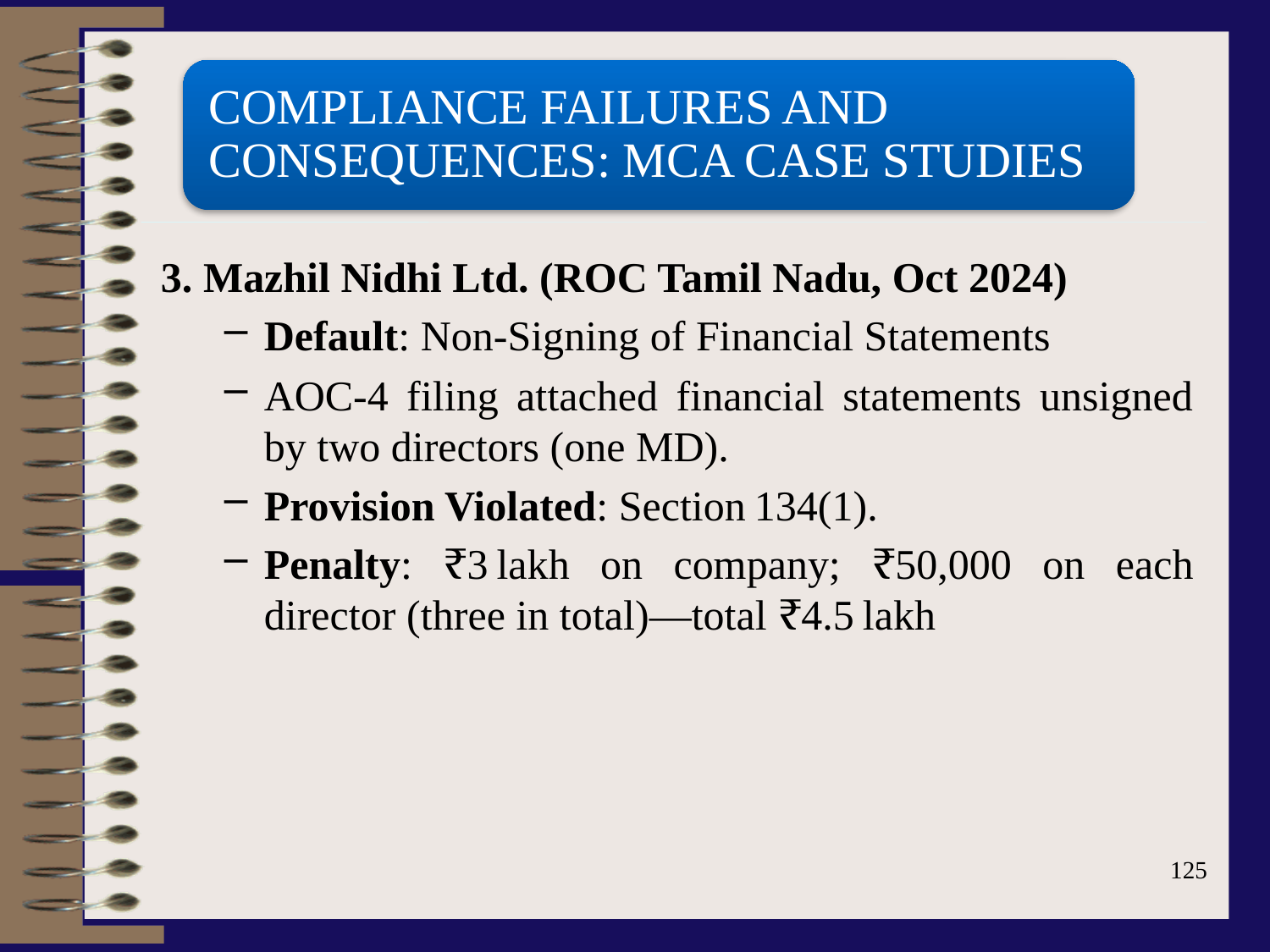

COMPLIANCE FAILURES AND CONSEQUENCES: MCA CASE STUDIES
3. Mazhil Nidhi Ltd. (ROC Tamil Nadu, Oct 2024)
Default: Non‑Signing of Financial Statements
AOC‑4 filing attached financial statements unsigned by two directors (one MD).
Provision Violated: Section 134(1).
Penalty: ₹3 lakh on company; ₹50,000 on each director (three in total)—total ₹4.5 lakh
125